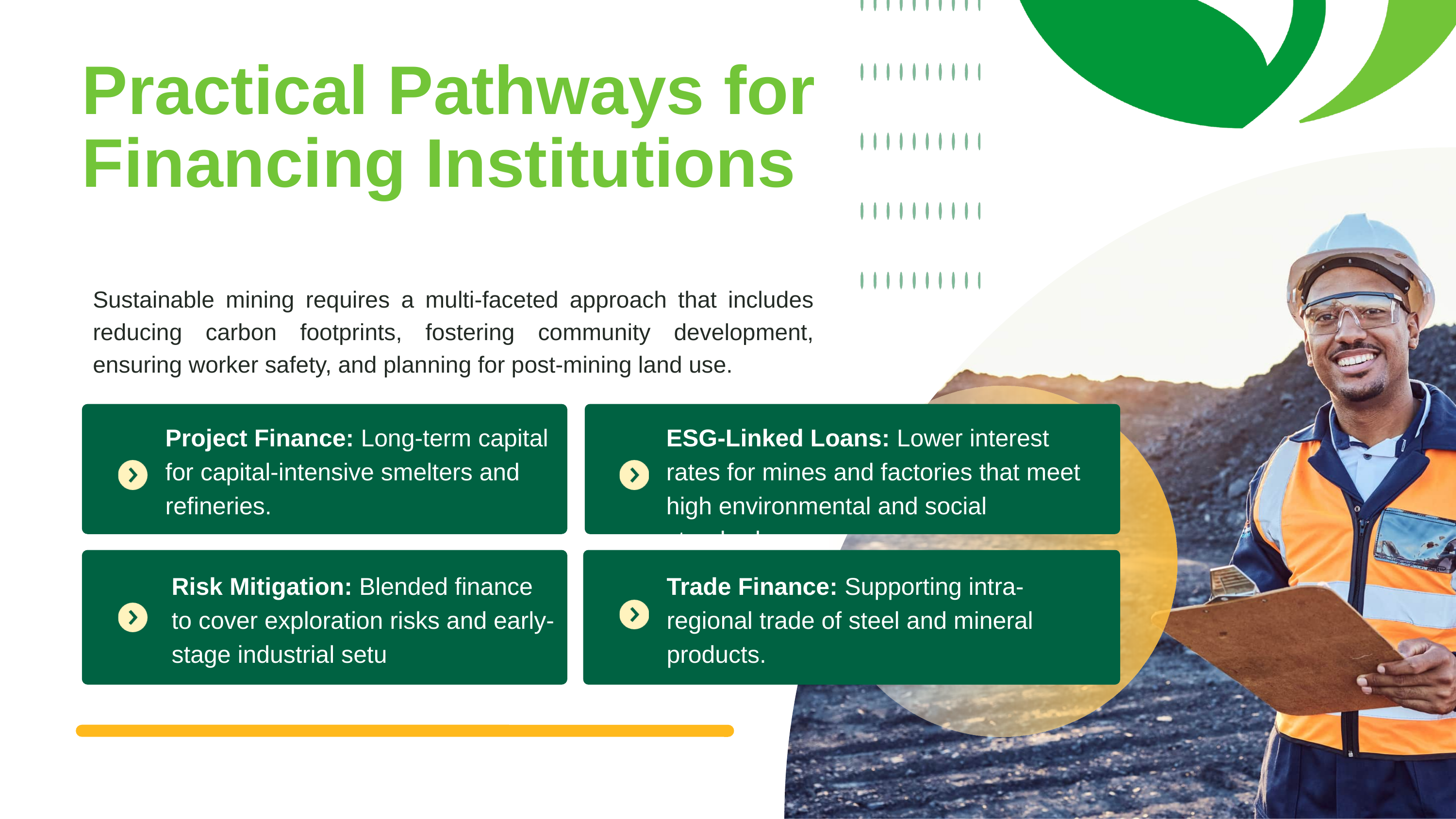

Practical Pathways for Financing Institutions

Sustainable mining requires a multi-faceted approach that includes reducing carbon footprints, fostering community development, ensuring worker safety, and planning for post-mining land use.

Project Finance: Long-term capital for capital-intensive smelters and refineries.
ESG-Linked Loans: Lower interest rates for mines and factories that meet high environmental and social standards.

Risk Mitigation: Blended finance to cover exploration risks and early-stage industrial setu
Trade Finance: Supporting intra-regional trade of steel and mineral products.